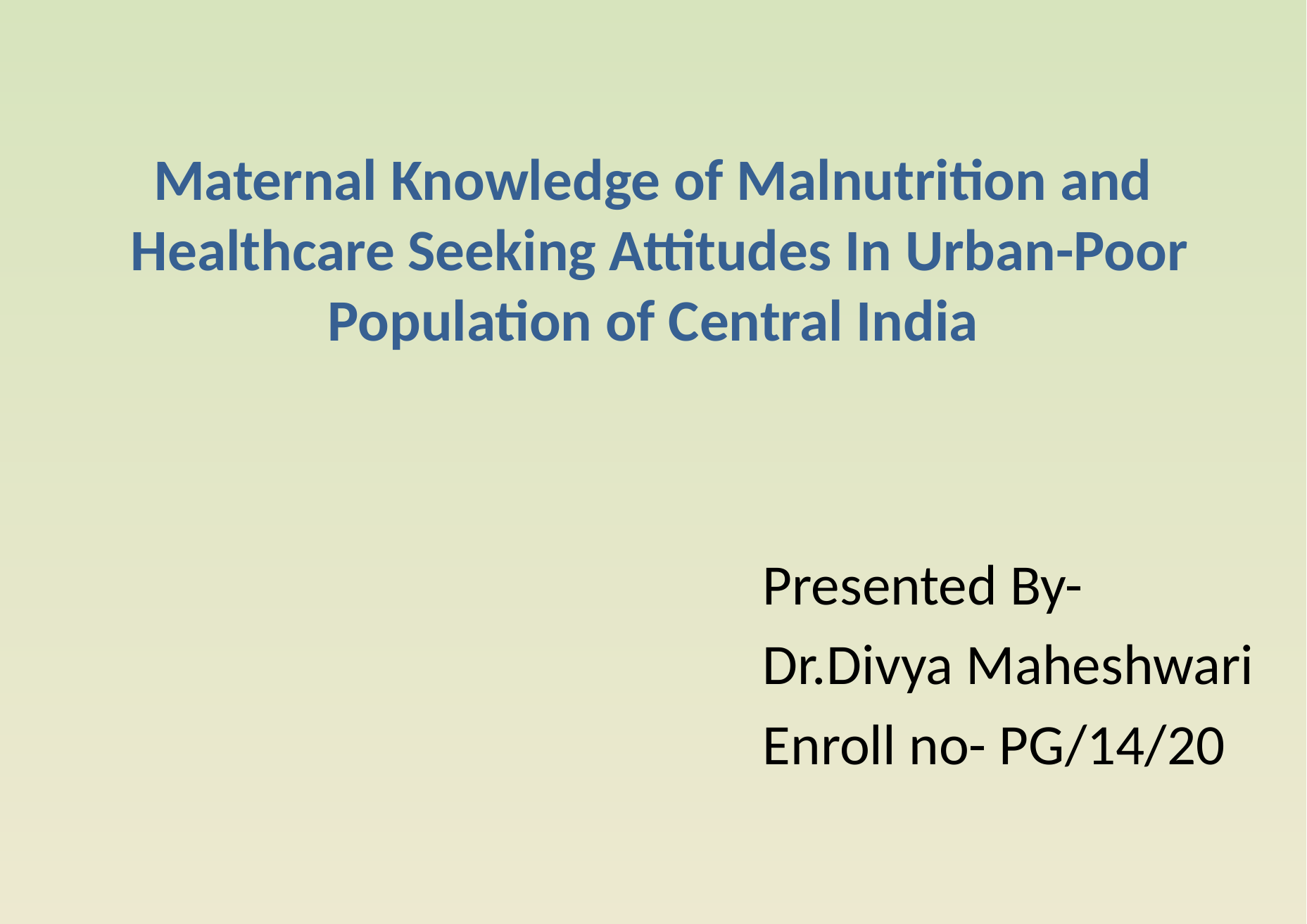

# Maternal Knowledge of Malnutrition and Healthcare Seeking Attitudes In Urban-Poor Population of Central India
Presented By-
Dr.Divya Maheshwari
Enroll no- PG/14/20